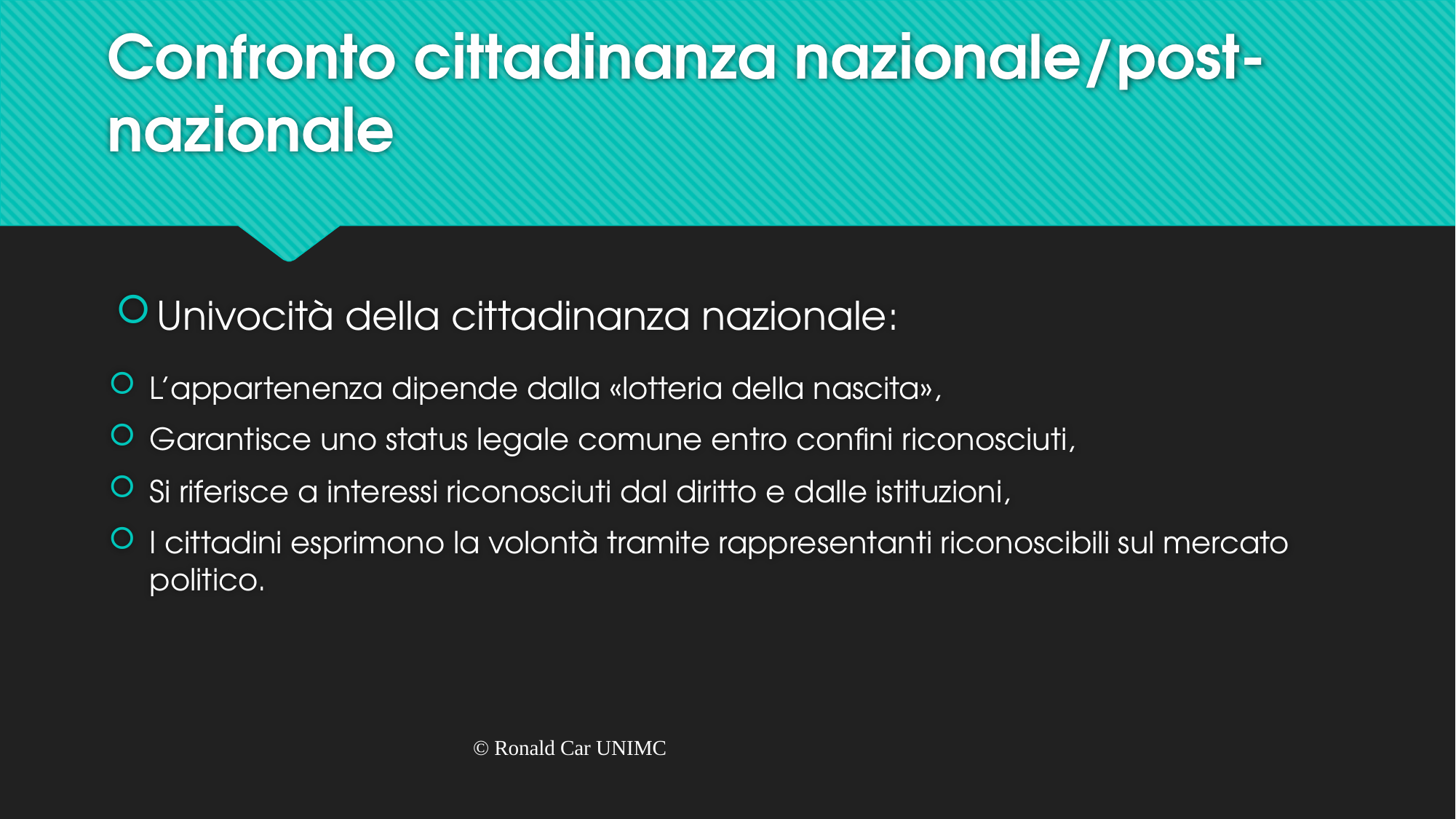

# Confronto cittadinanza nazionale/post-nazionale
L’appartenenza dipende dalla «lotteria della nascita»,
Garantisce uno status legale comune entro confini riconosciuti,
Si riferisce a interessi riconosciuti dal diritto e dalle istituzioni,
I cittadini esprimono la volontà tramite rappresentanti riconoscibili sul mercato politico.
Univocità della cittadinanza nazionale:
© Ronald Car UNIMC